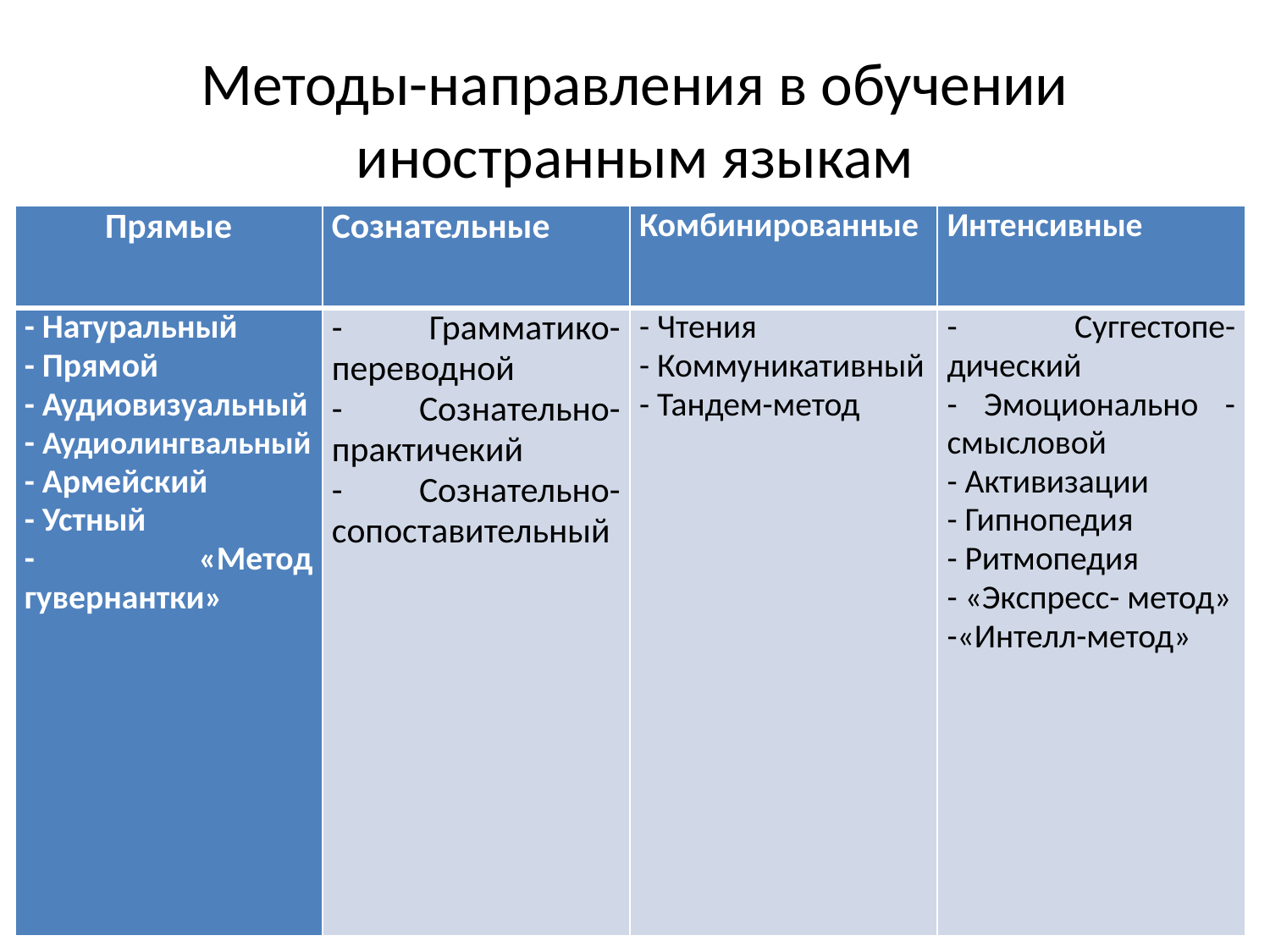

# Методы-направления в обучении иностранным языкам
| Прямые | Сознательные | Комбинированные | Интенсивные |
| --- | --- | --- | --- |
| - Натуральный - Прямой - Аудиовизуальный - Аудиолингвальный - Армейский - Устный - «Метод гувернантки» | - Грамматико-переводной - Сознательно-практичекий - Сознательно-сопоставительный | - Чтения - Коммуникативный - Тандем-метод | - Суггестопе-дический - Эмоционально - смысловой - Активизации - Гипнопедия - Ритмопедия - «Экспресс- метод» -«Интелл-метод» |